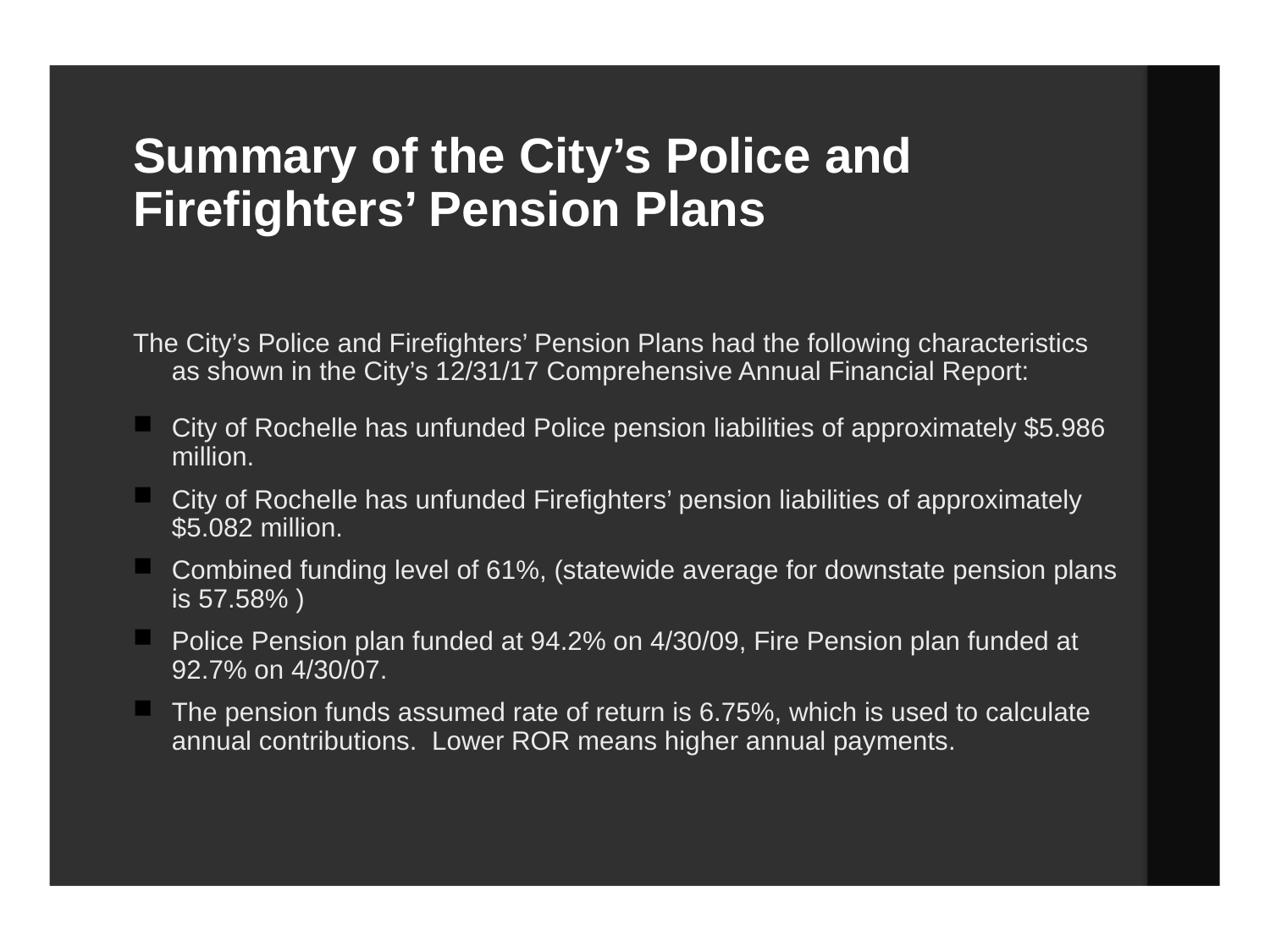

# Summary of the City’s Police and Firefighters’ Pension Plans
The City’s Police and Firefighters’ Pension Plans had the following characteristics as shown in the City’s 12/31/17 Comprehensive Annual Financial Report:

City of Rochelle has unfunded Police pension liabilities of approximately $5.986 million.
City of Rochelle has unfunded Firefighters’ pension liabilities of approximately $5.082 million.
Combined funding level of 61%, (statewide average for downstate pension plans is 57.58% )
Police Pension plan funded at 94.2% on 4/30/09, Fire Pension plan funded at 92.7% on 4/30/07.
The pension funds assumed rate of return is 6.75%, which is used to calculate annual contributions.  Lower ROR means higher annual payments.